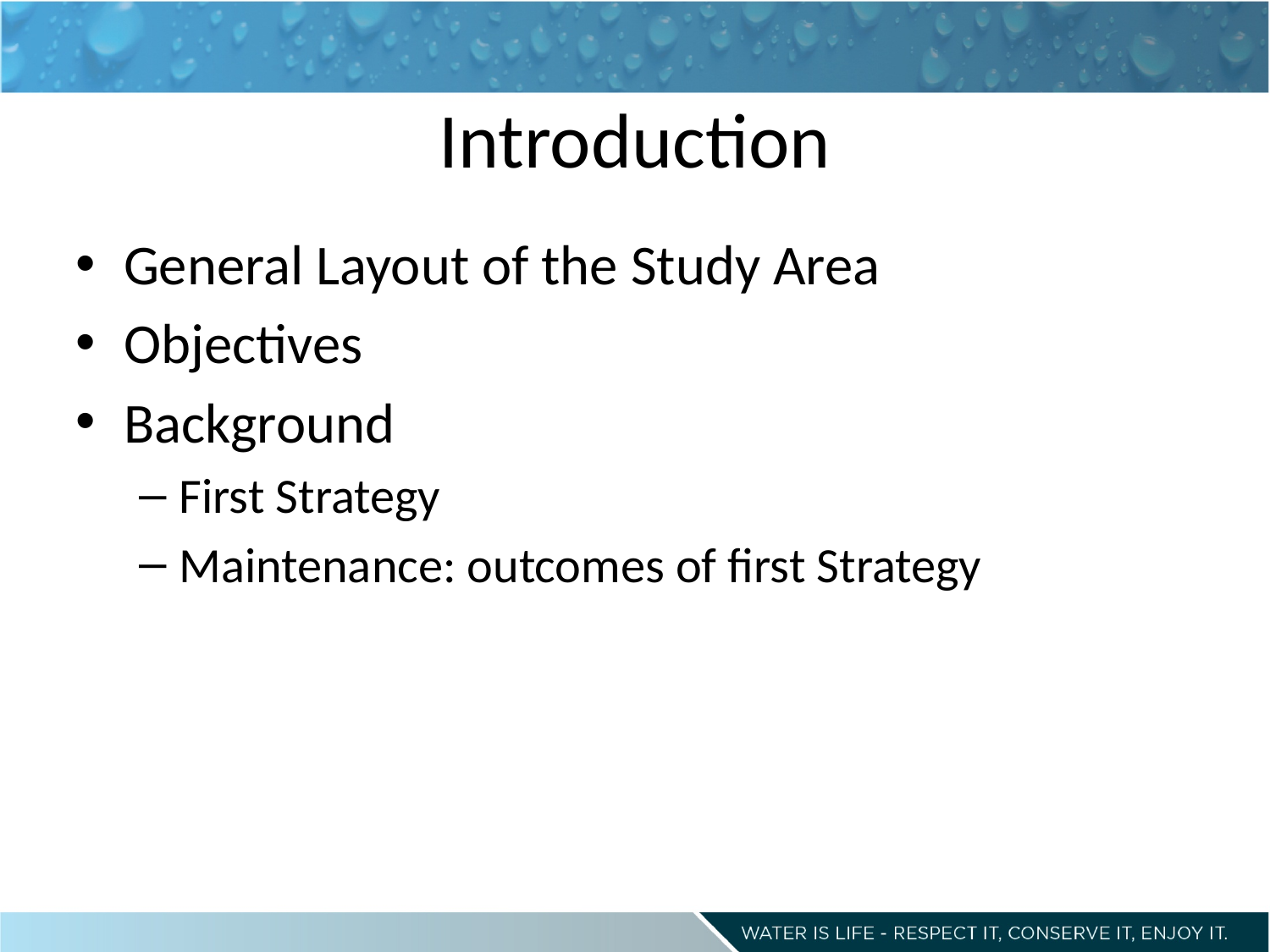

# Introduction
General Layout of the Study Area
Objectives
Background
First Strategy
Maintenance: outcomes of first Strategy